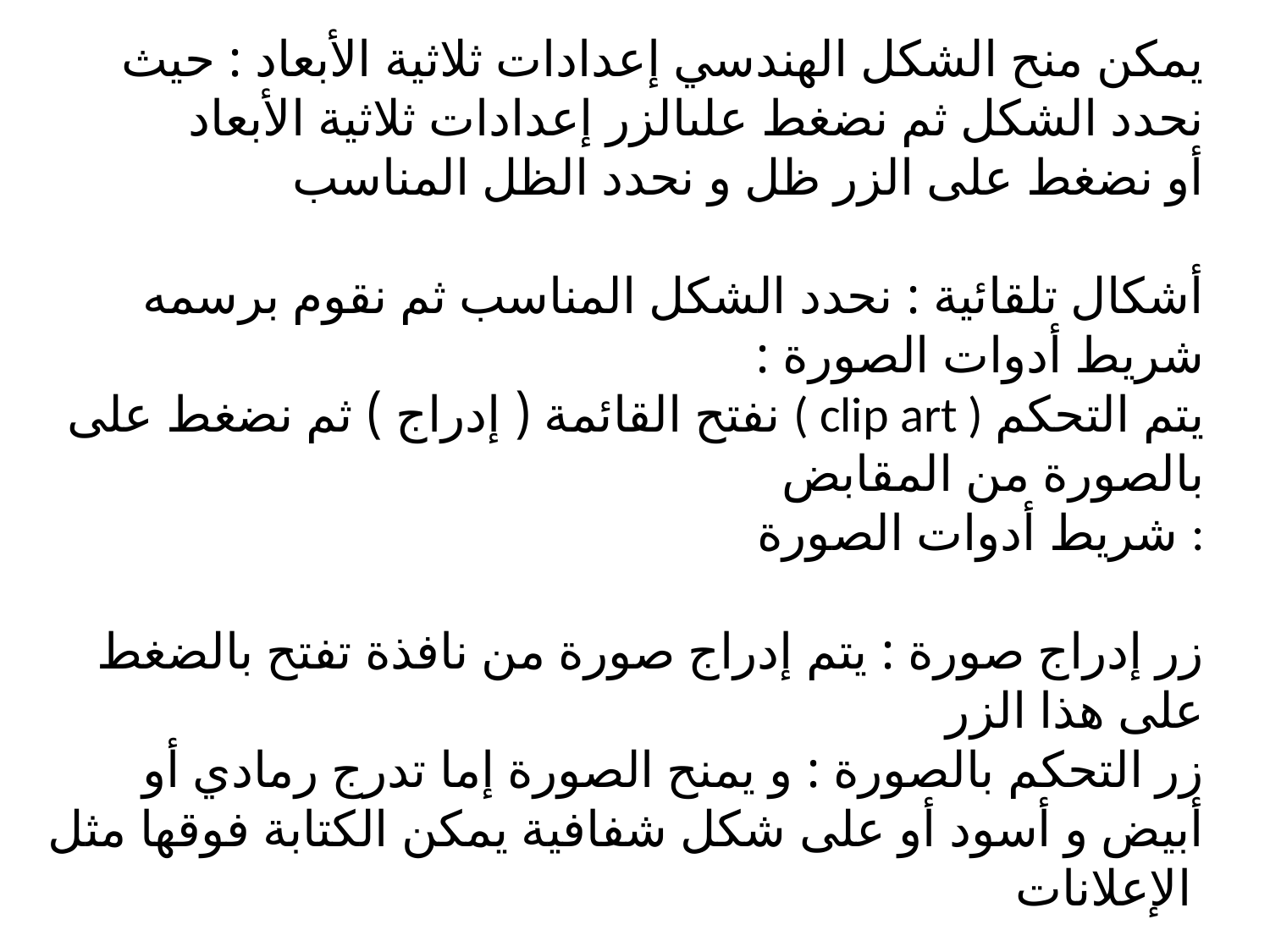

يمكن منح الشكل الهندسي إعدادات ثلاثية الأبعاد : حيث نحدد الشكل ثم نضغط علىالزر إعدادات ثلاثية الأبعاد
أو نضغط على الزر ظل و نحدد الظل المناسب
أشكال تلقائية : نحدد الشكل المناسب ثم نقوم برسمه
شريط أدوات الصورة :
نفتح القائمة ( إدراج ) ثم نضغط على ( clip art ) يتم التحكم بالصورة من المقابض
شريط أدوات الصورة :
زر إدراج صورة : يتم إدراج صورة من نافذة تفتح بالضغط على هذا الزر
زر التحكم بالصورة : و يمنح الصورة إما تدرج رمادي أو أبيض و أسود أو على شكل شفافية يمكن الكتابة فوقها مثل الإعلانات